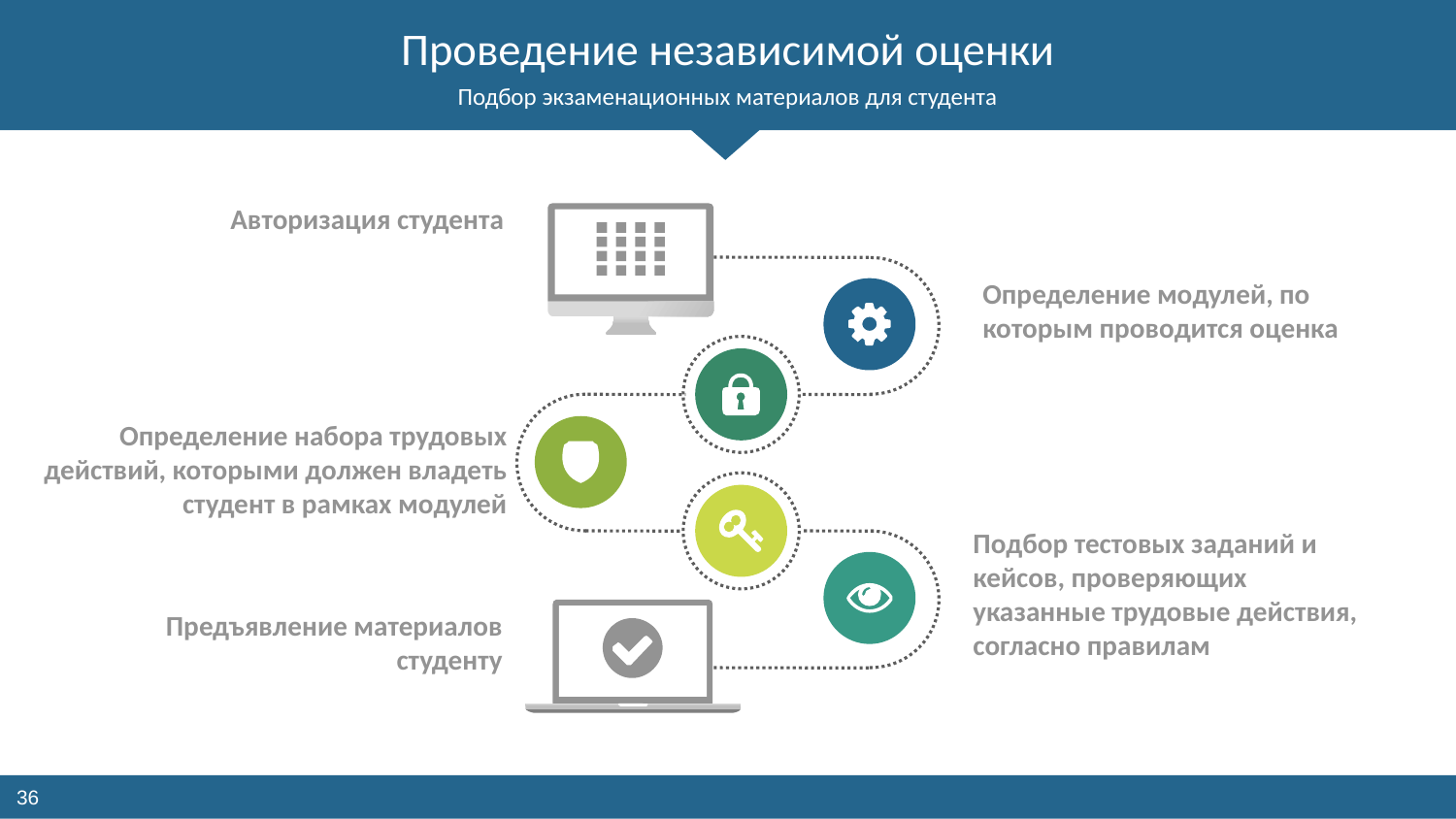

# Проведение независимой оценки
Подбор экзаменационных материалов для студента
Авторизация студента

Определение модулей, по которым проводится оценка

Определение набора трудовых действий, которыми должен владеть студент в рамках модулей

Подбор тестовых заданий и кейсов, проверяющих указанные трудовые действия, согласно правилам

Предъявление материалов студенту